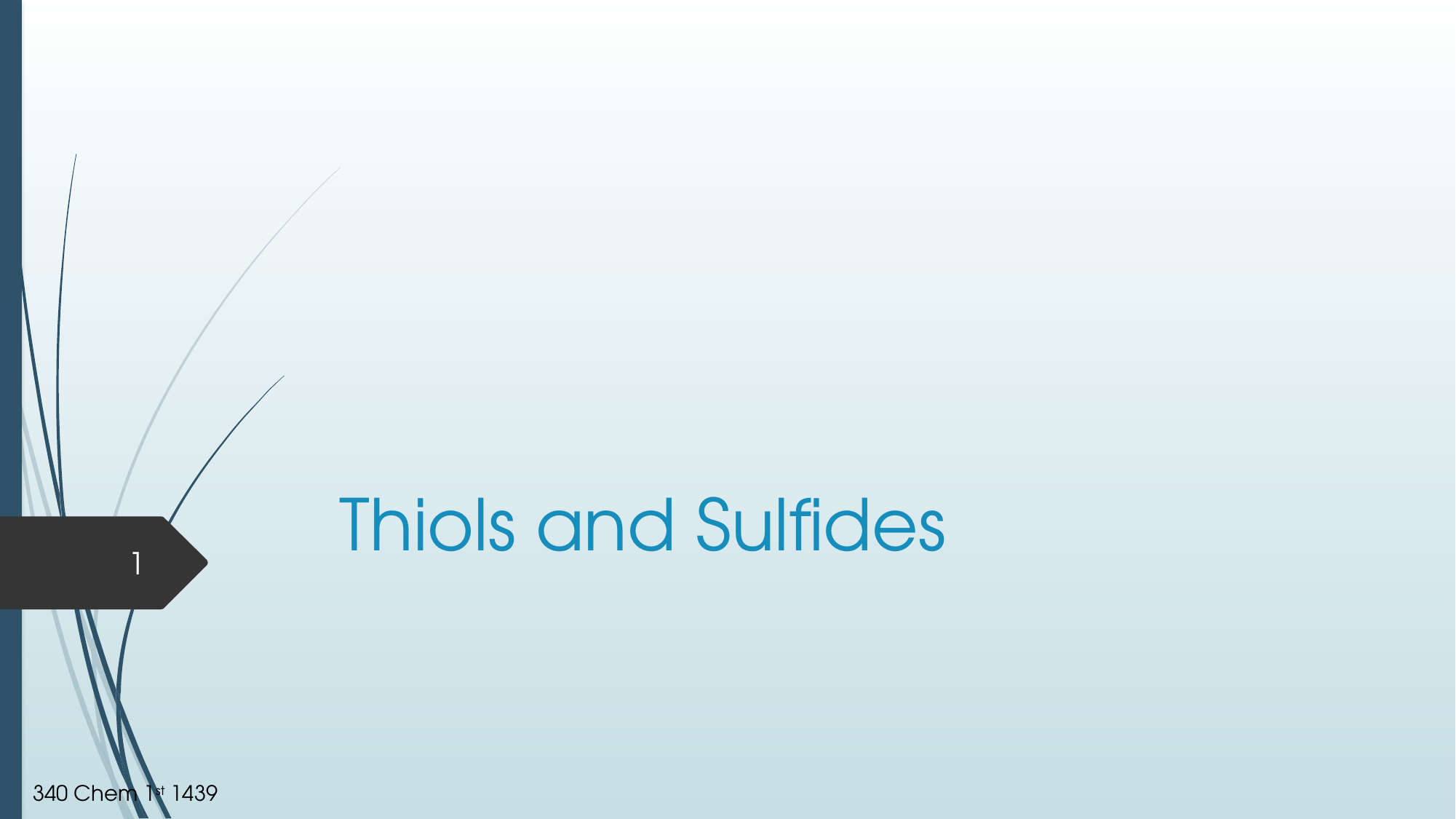

# Thiols and Sulfides
1

340 Chem 1st 1439